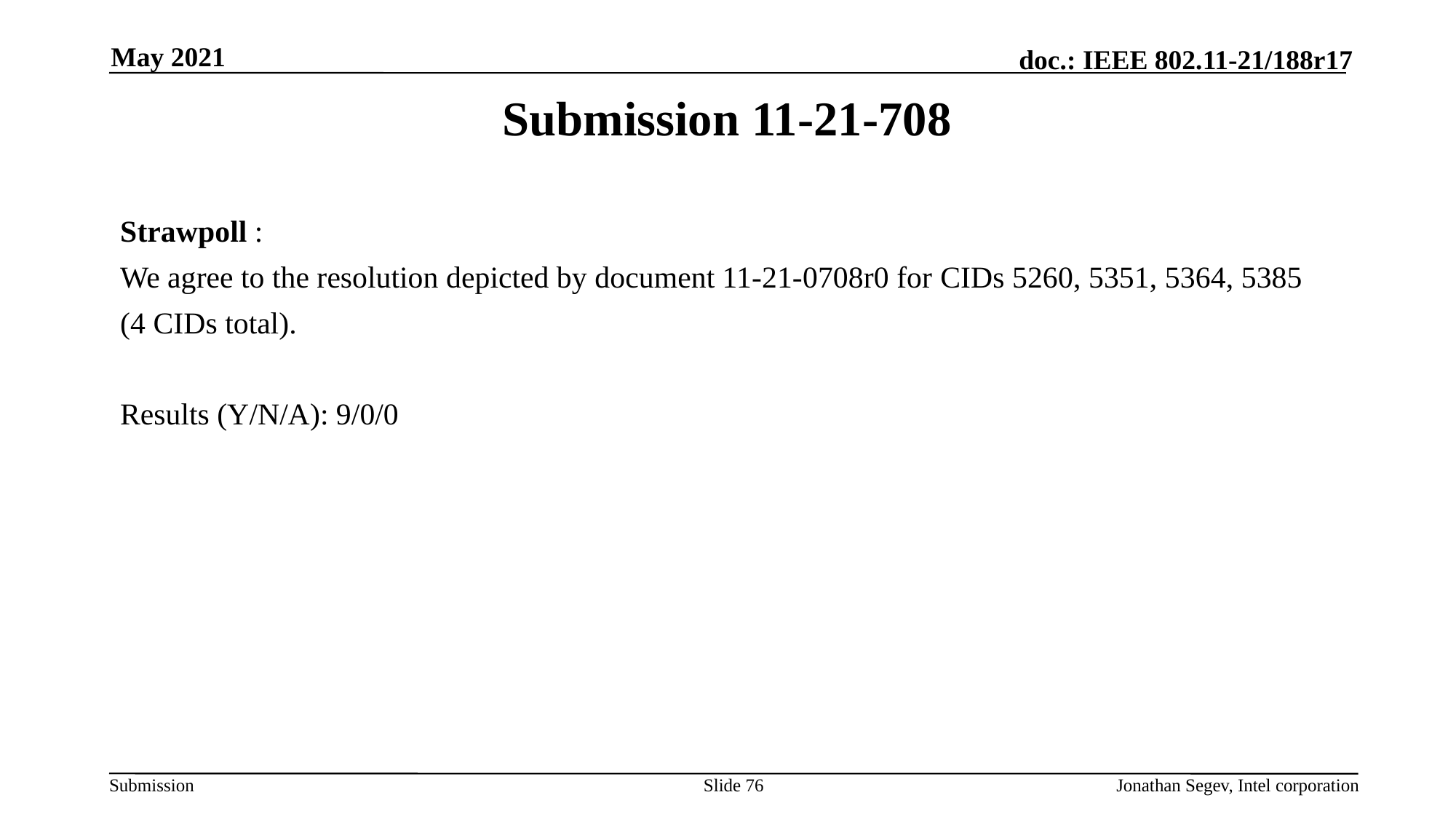

May 2021
# Submission 11-21-708

Strawpoll :
We agree to the resolution depicted by document 11-21-0708r0 for CIDs 5260, 5351, 5364, 5385
(4 CIDs total).

Results (Y/N/A): 9/0/0

Slide 76
Jonathan Segev, Intel corporation